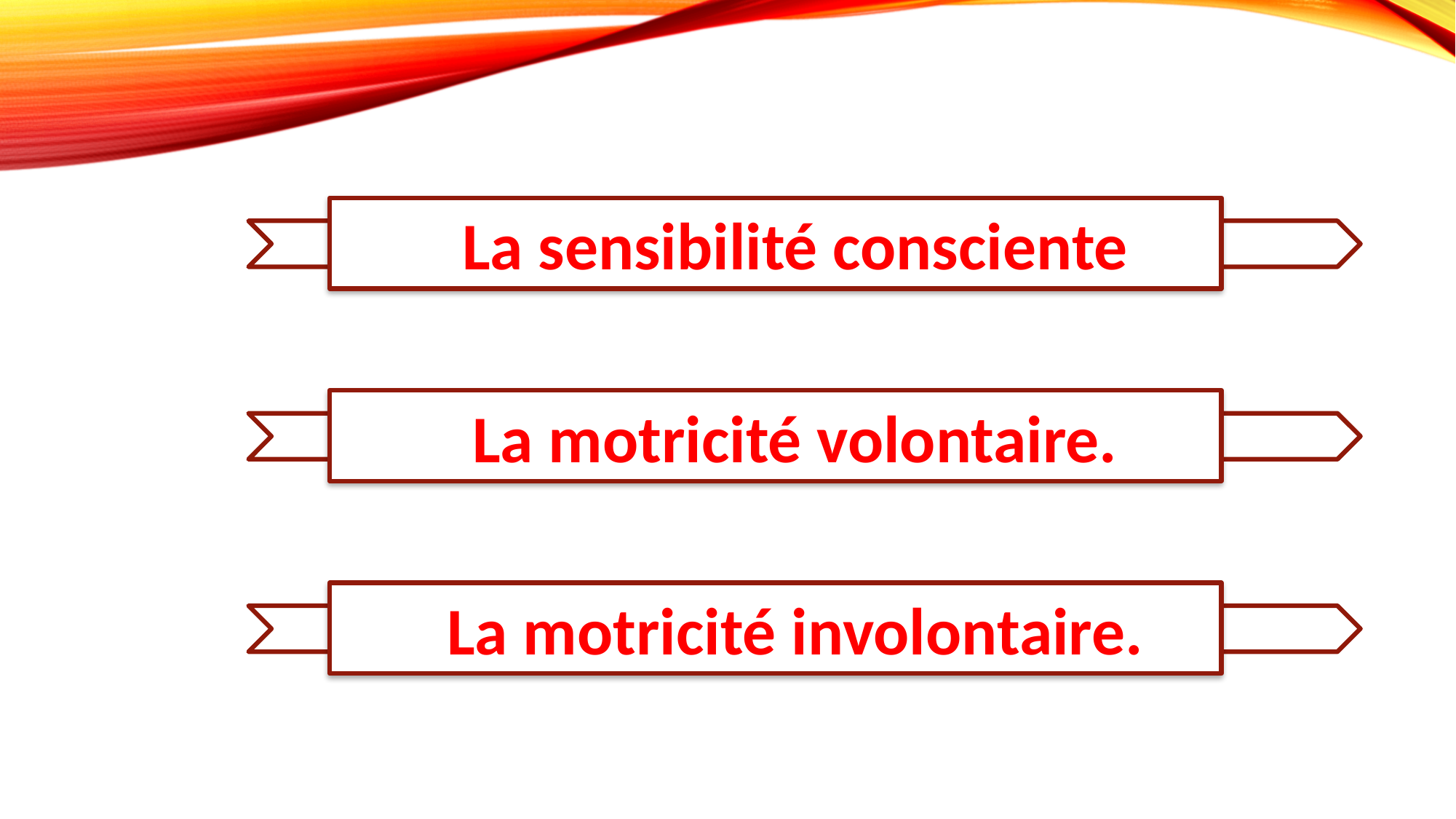

La sensibilité consciente

La motricité volontaire.

La motricité involontaire.